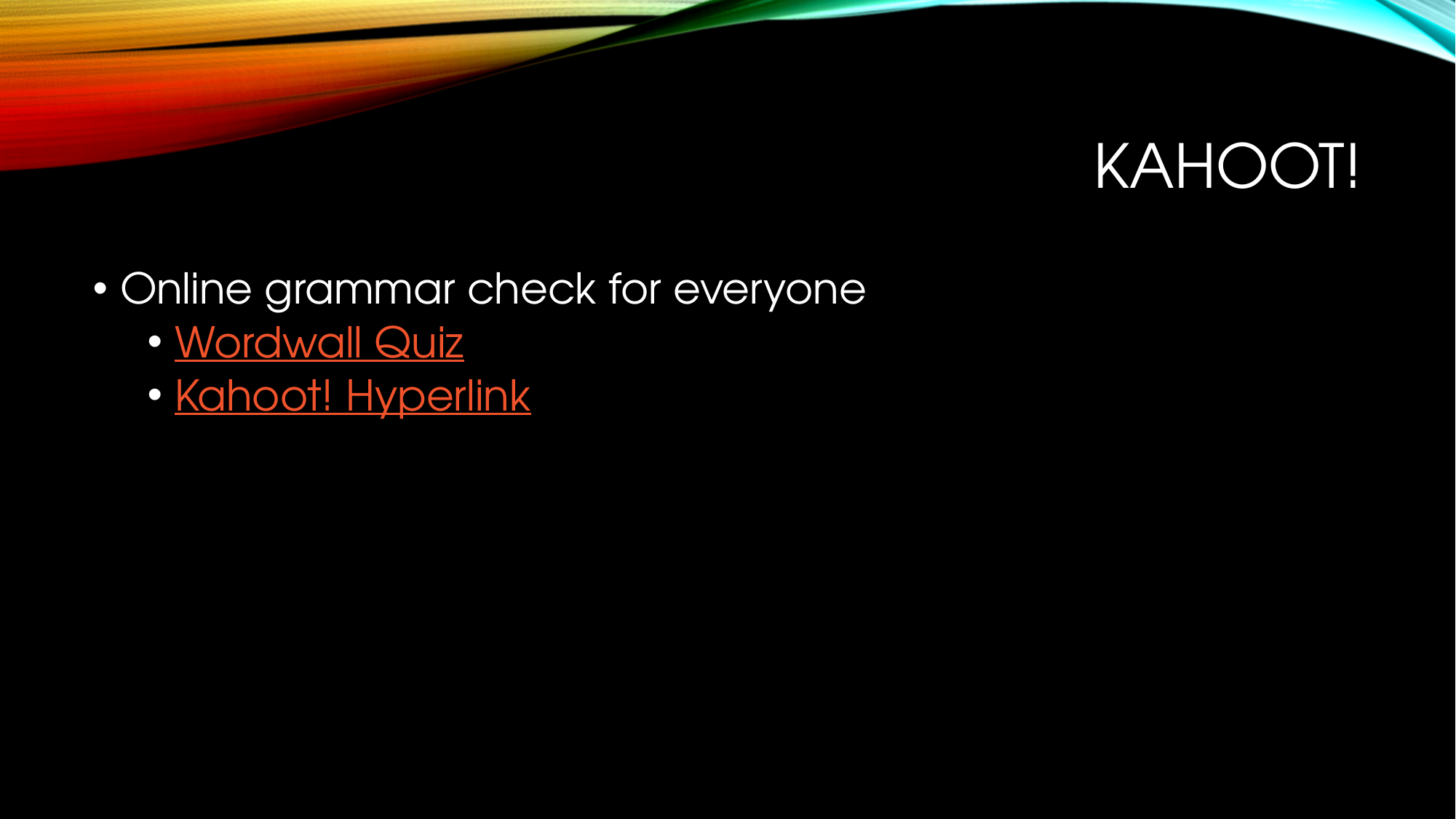

# Kahoot!
Online grammar check for everyone
Wordwall Quiz
Kahoot! Hyperlink